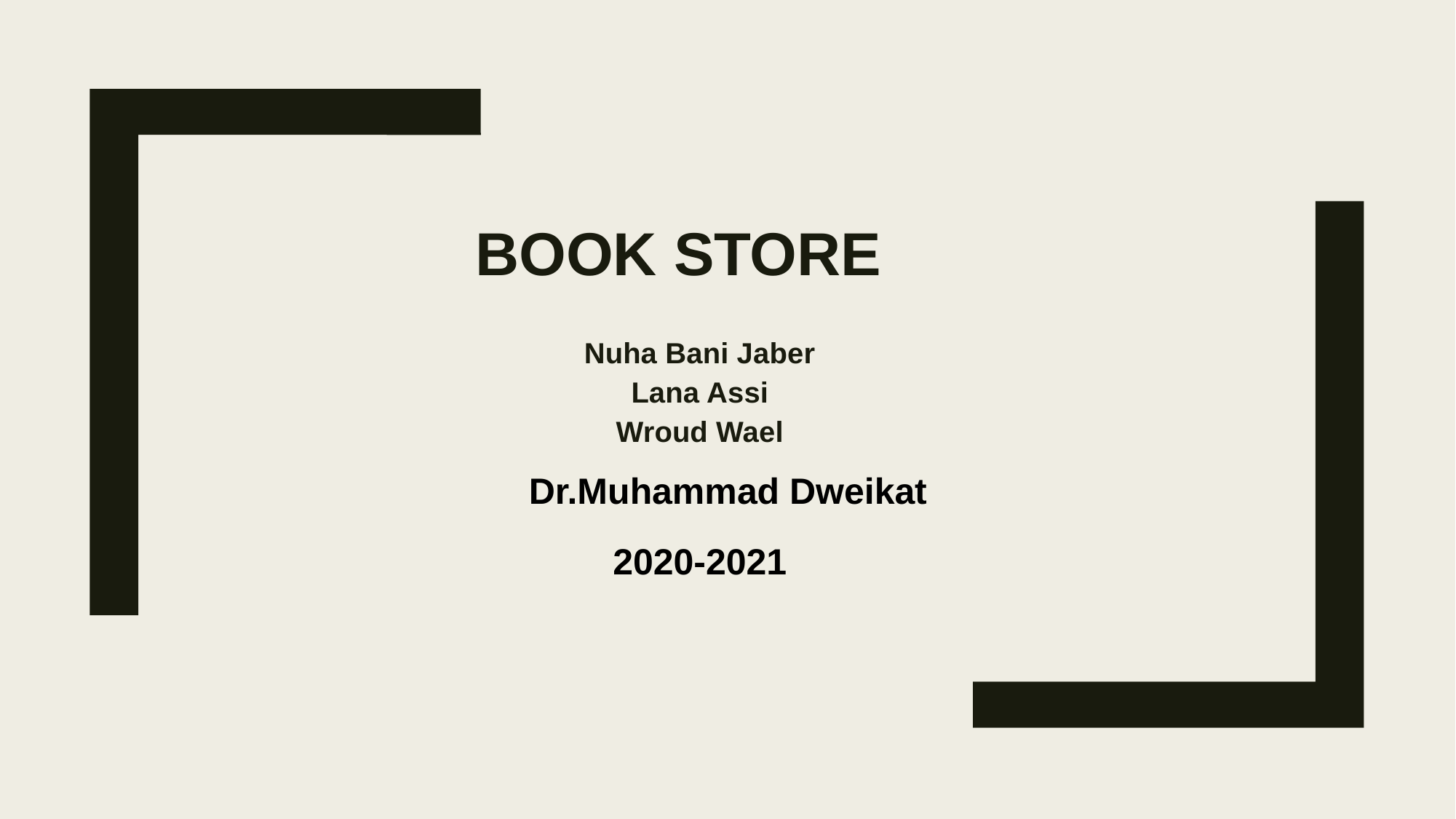

# Book store
Nuha Bani Jaber
Lana Assi
Wroud Wael
Dr.Muhammad Dweikat
2020-2021